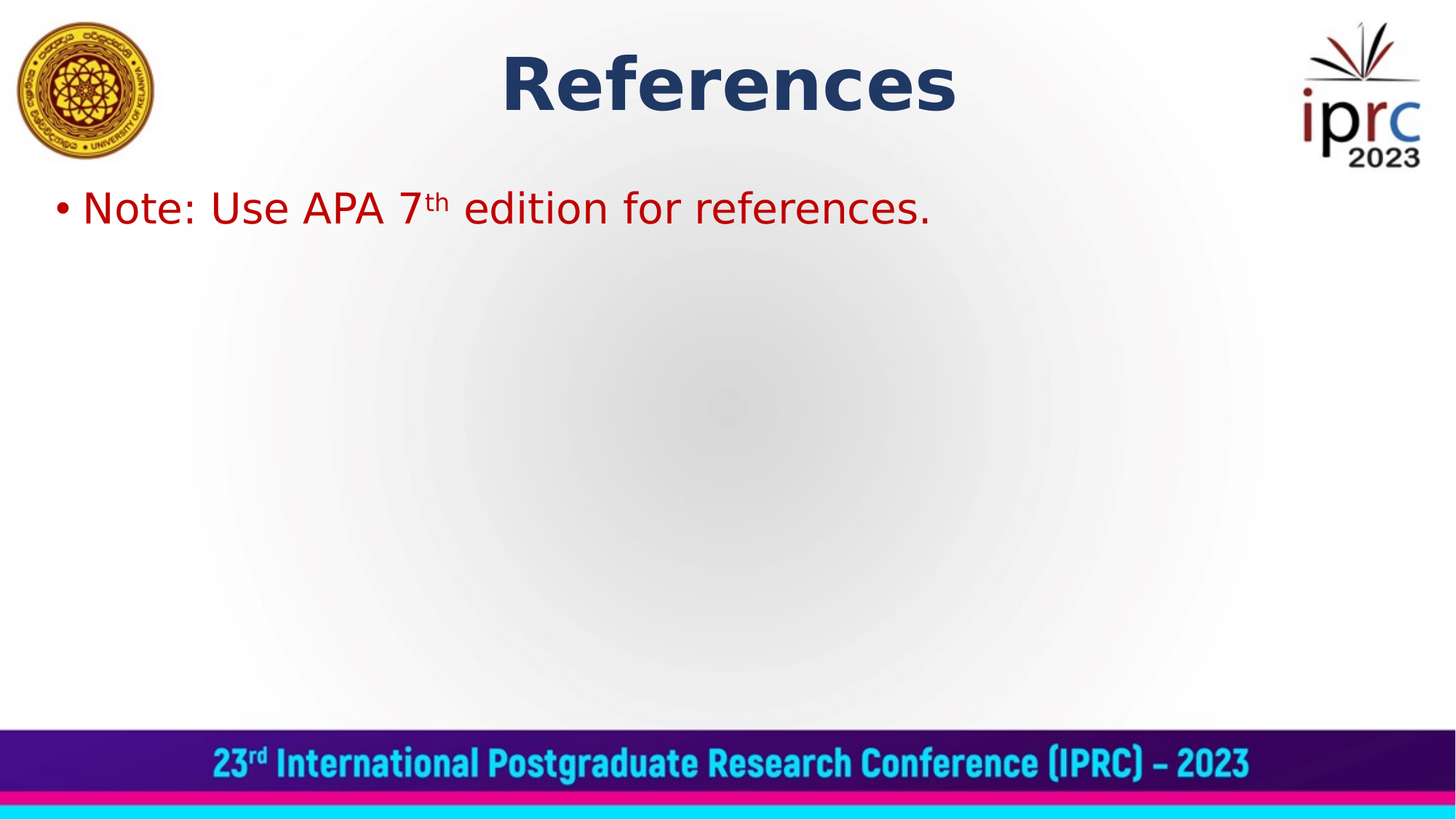

References
Note: Use APA 7th edition for references.